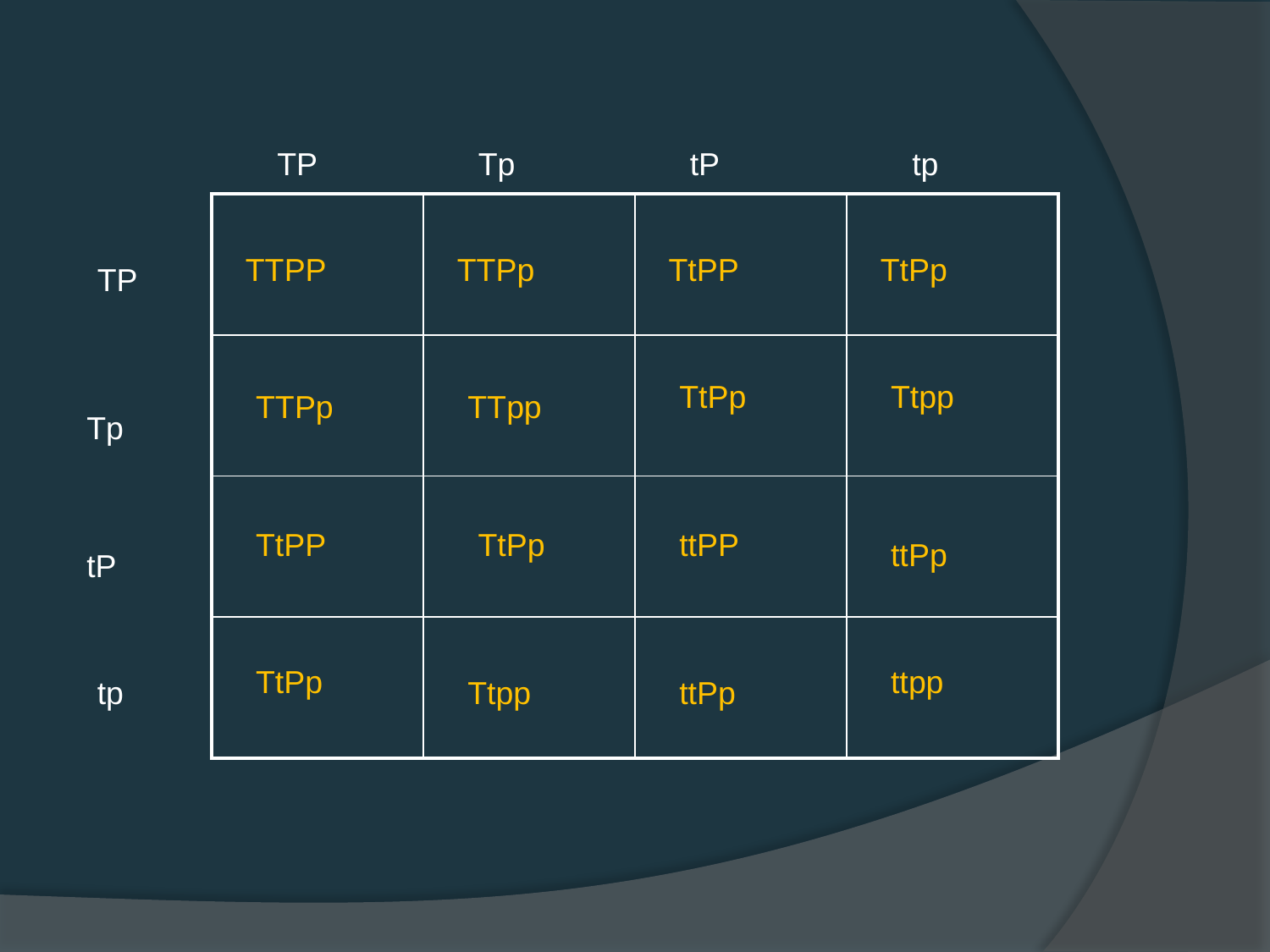

TP
Tp
tP
tp
|  |  |  |  |
| --- | --- | --- | --- |
|  |  |  |  |
|  |  |  |  |
|  |  |  |  |
TTPP
TTPp
TtPP
TtPp
TP
TtPp
Ttpp
TTPp
TTpp
Tp
TtPP
TtPp
ttPP
ttPp
tP
TtPp
ttpp
tp
Ttpp
ttPp